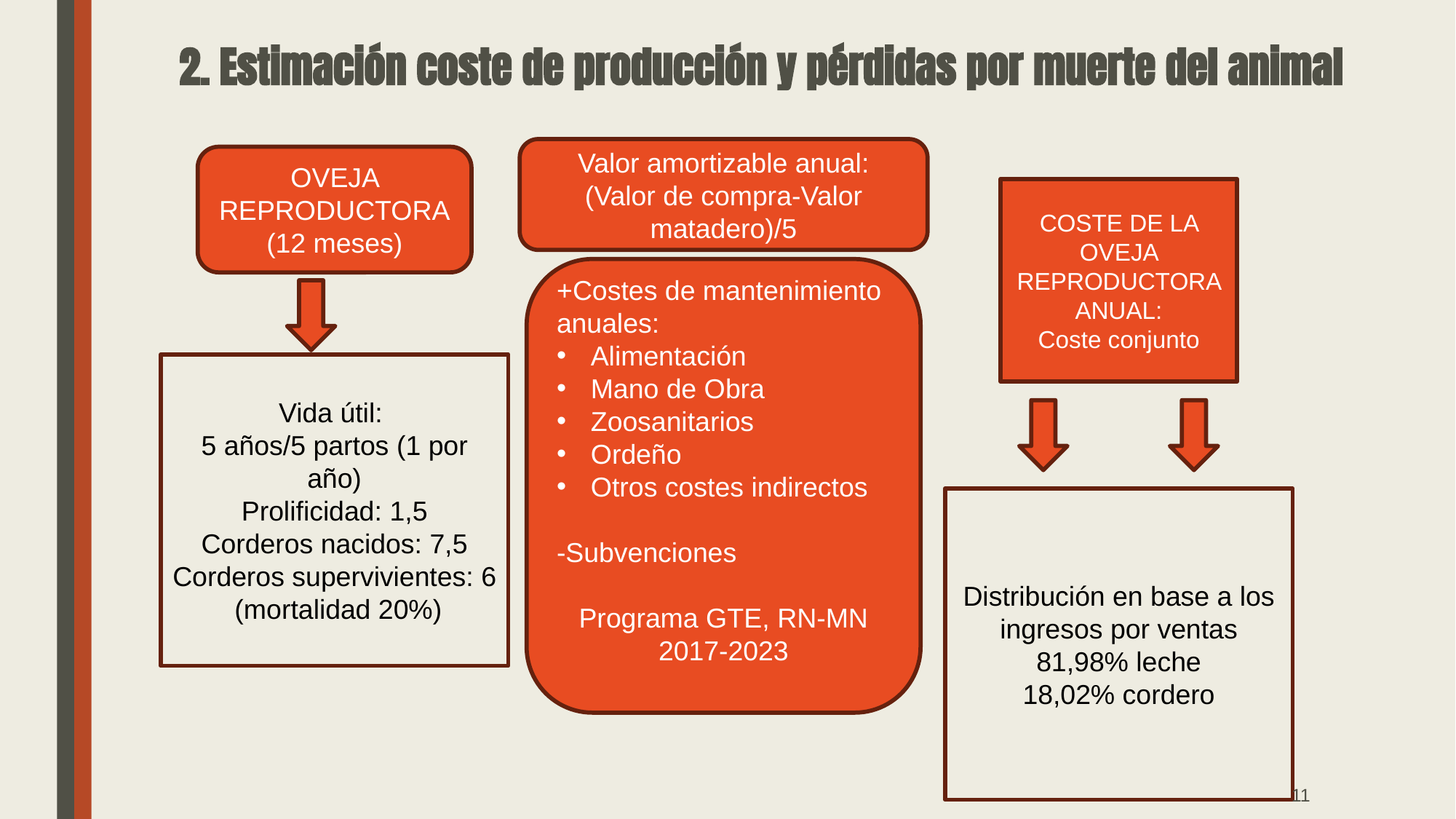

2. Estimación coste de producción y pérdidas por muerte del animal

Valor amortizable anual:
(Valor de compra-Valor matadero)/5
OVEJA REPRODUCTORA
(12 meses)
COSTE DE LA OVEJA REPRODUCTORA ANUAL:
Coste conjunto
+Costes de mantenimiento anuales:
Alimentación
Mano de Obra
Zoosanitarios
Ordeño
Otros costes indirectos

-Subvenciones

Programa GTE, RN-MN
2017-2023

Vida útil:
5 años/5 partos (1 por año)
Prolificidad: 1,5
Corderos nacidos: 7,5
Corderos supervivientes: 6  (mortalidad 20%)

Distribución en base a los ingresos por ventas
81,98% leche
18,02% cordero
11